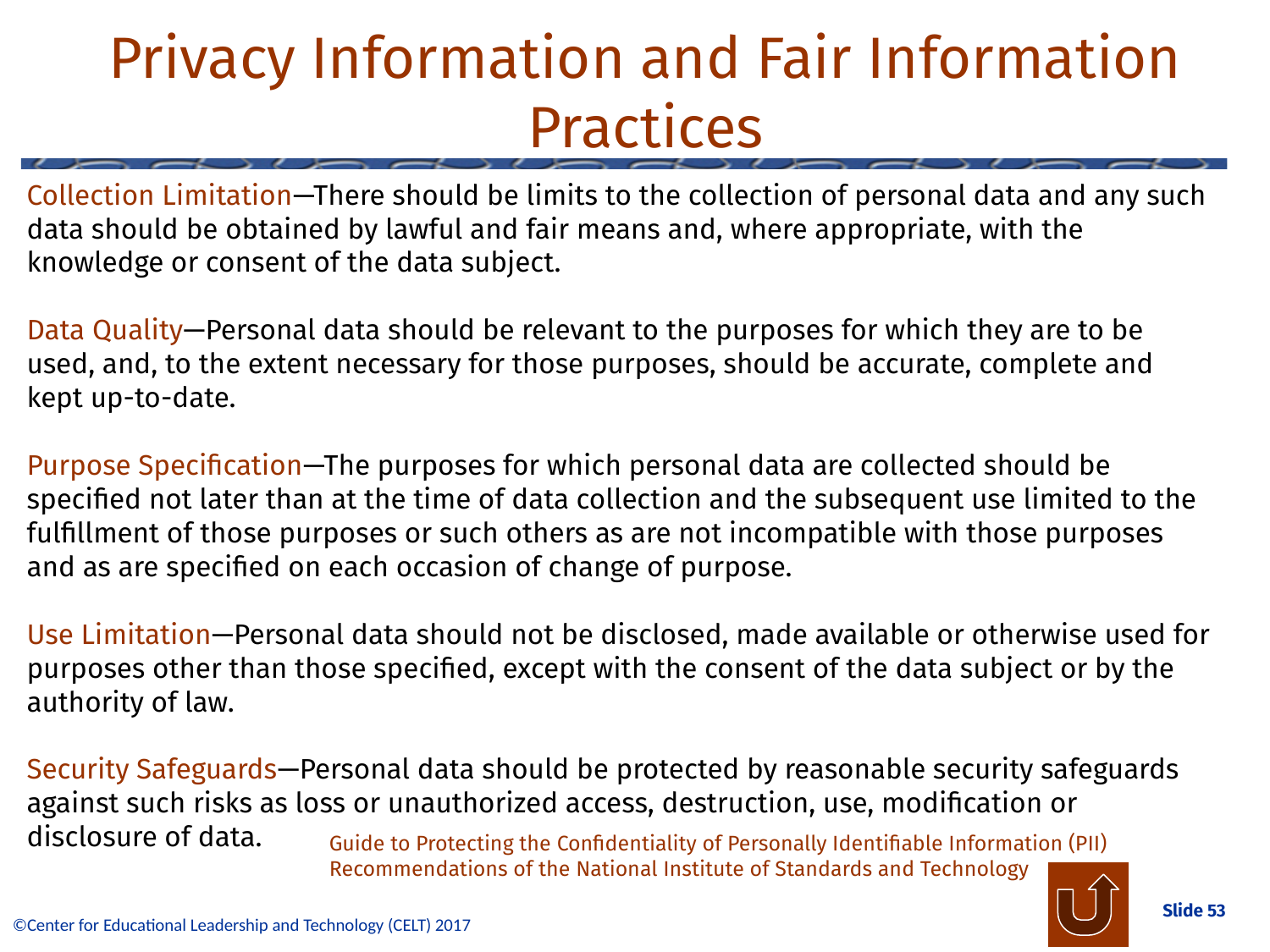

# Privacy Information and Fair Information Practices
Collection Limitation—There should be limits to the collection of personal data and any such data should be obtained by lawful and fair means and, where appropriate, with the knowledge or consent of the data subject.

Data Quality—Personal data should be relevant to the purposes for which they are to be used, and, to the extent necessary for those purposes, should be accurate, complete and kept up-to-date.

Purpose Specification—The purposes for which personal data are collected should be specified not later than at the time of data collection and the subsequent use limited to the fulfillment of those purposes or such others as are not incompatible with those purposes and as are specified on each occasion of change of purpose.

Use Limitation—Personal data should not be disclosed, made available or otherwise used for purposes other than those specified, except with the consent of the data subject or by the authority of law.

Security Safeguards—Personal data should be protected by reasonable security safeguards against such risks as loss or unauthorized access, destruction, use, modification or disclosure of data.
Guide to Protecting the Confidentiality of Personally Identifiable Information (PII)
Recommendations of the National Institute of Standards and Technology